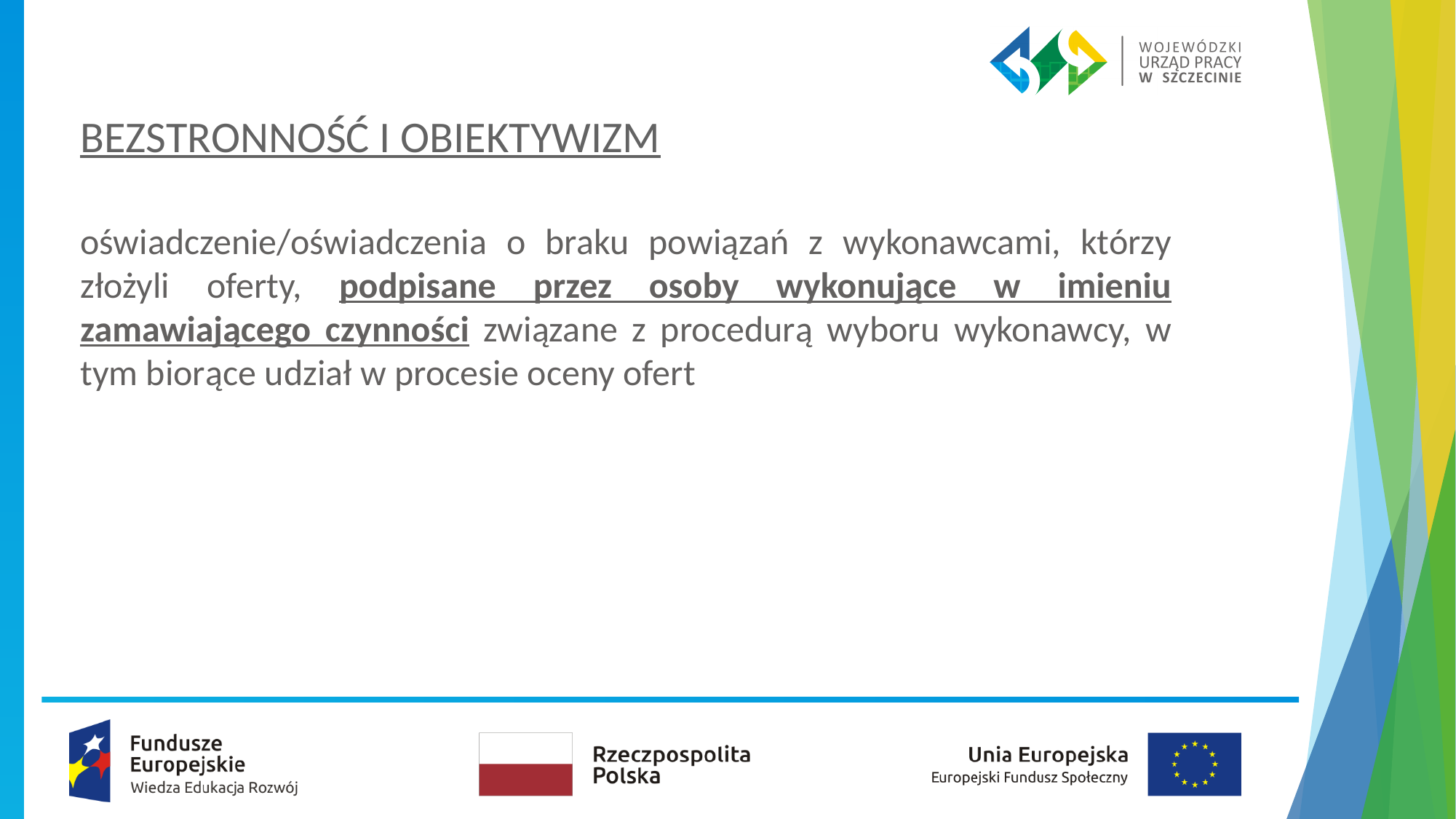

# BEZSTRONNOŚĆ I OBIEKTYWIZM
oświadczenie/oświadczenia o braku powiązań z wykonawcami, którzy złożyli oferty, podpisane przez osoby wykonujące w imieniu zamawiającego czynności związane z procedurą wyboru wykonawcy, w tym biorące udział w procesie oceny ofert